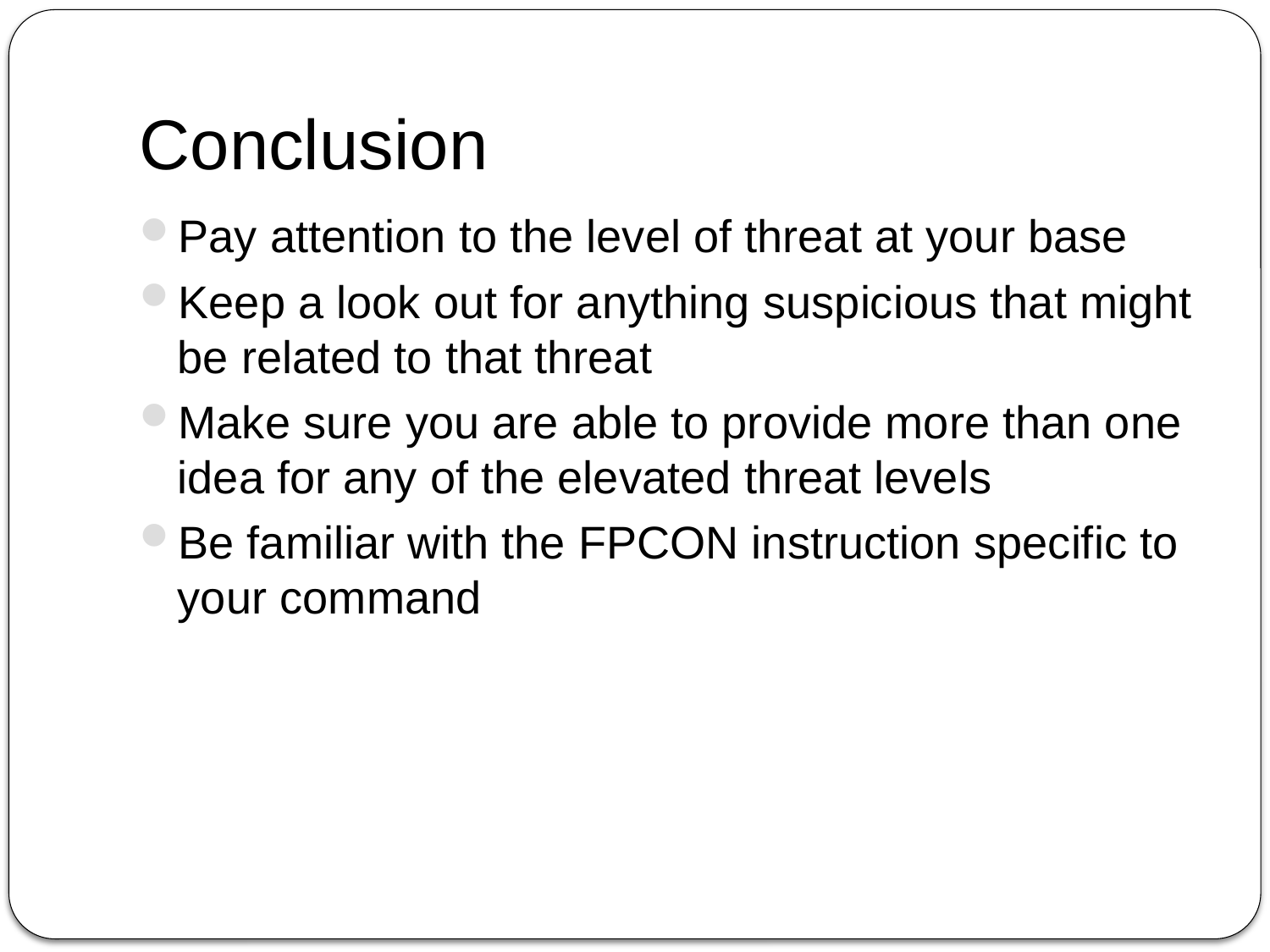

# Conclusion
Pay attention to the level of threat at your base
Keep a look out for anything suspicious that might be related to that threat
Make sure you are able to provide more than one idea for any of the elevated threat levels
Be familiar with the FPCON instruction specific to your command